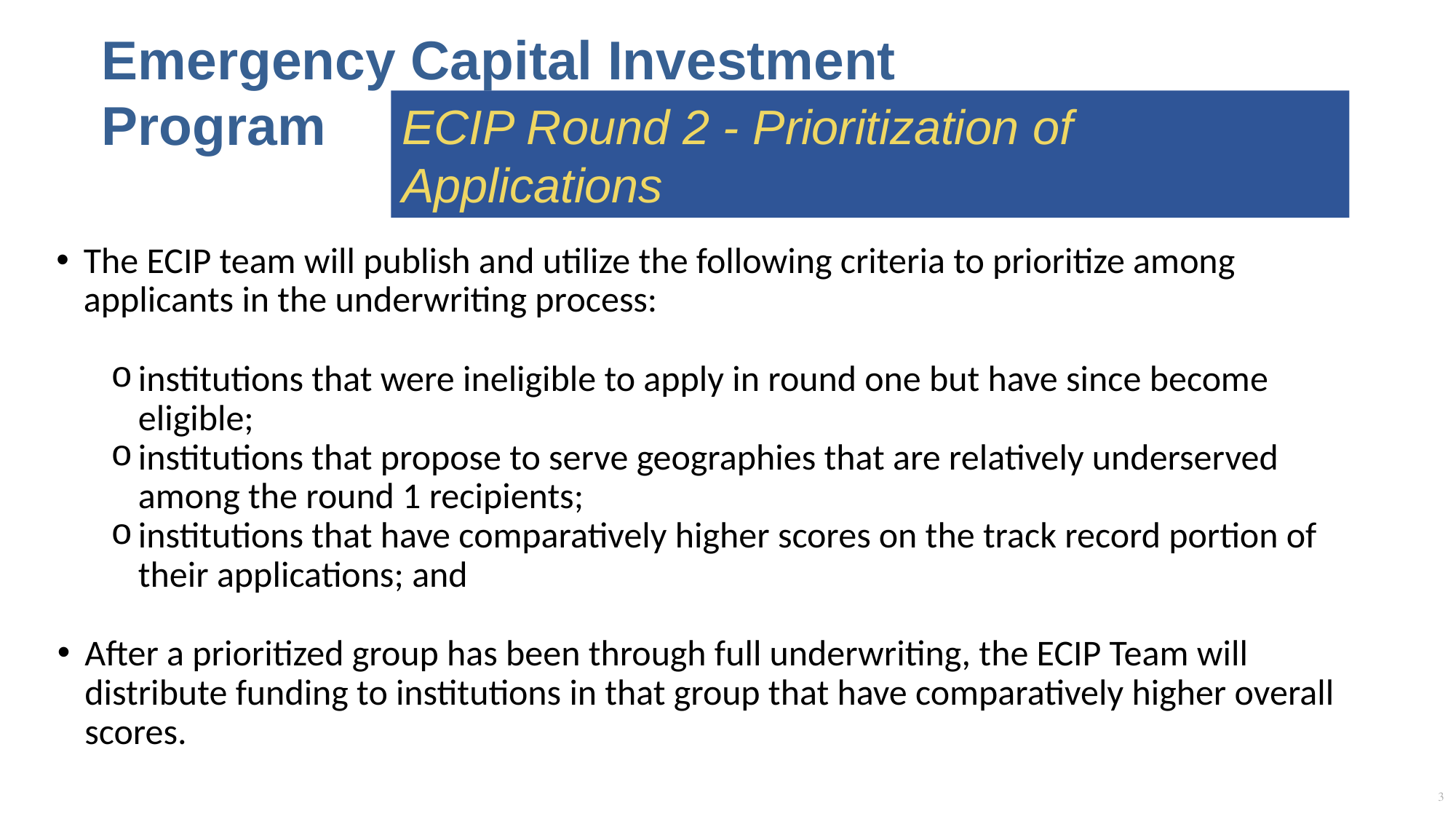

Emergency Capital Investment Program

ECIP Round 2 - Prioritization of Applications

The ECIP team will publish and utilize the following criteria to prioritize among applicants in the underwriting process:

institutions that were ineligible to apply in round one but have since become eligible;
institutions that propose to serve geographies that are relatively underserved among the round 1 recipients;
institutions that have comparatively higher scores on the track record portion of their applications; and

After a prioritized group has been through full underwriting, the ECIP Team will distribute funding to institutions in that group that have comparatively higher overall scores.

3